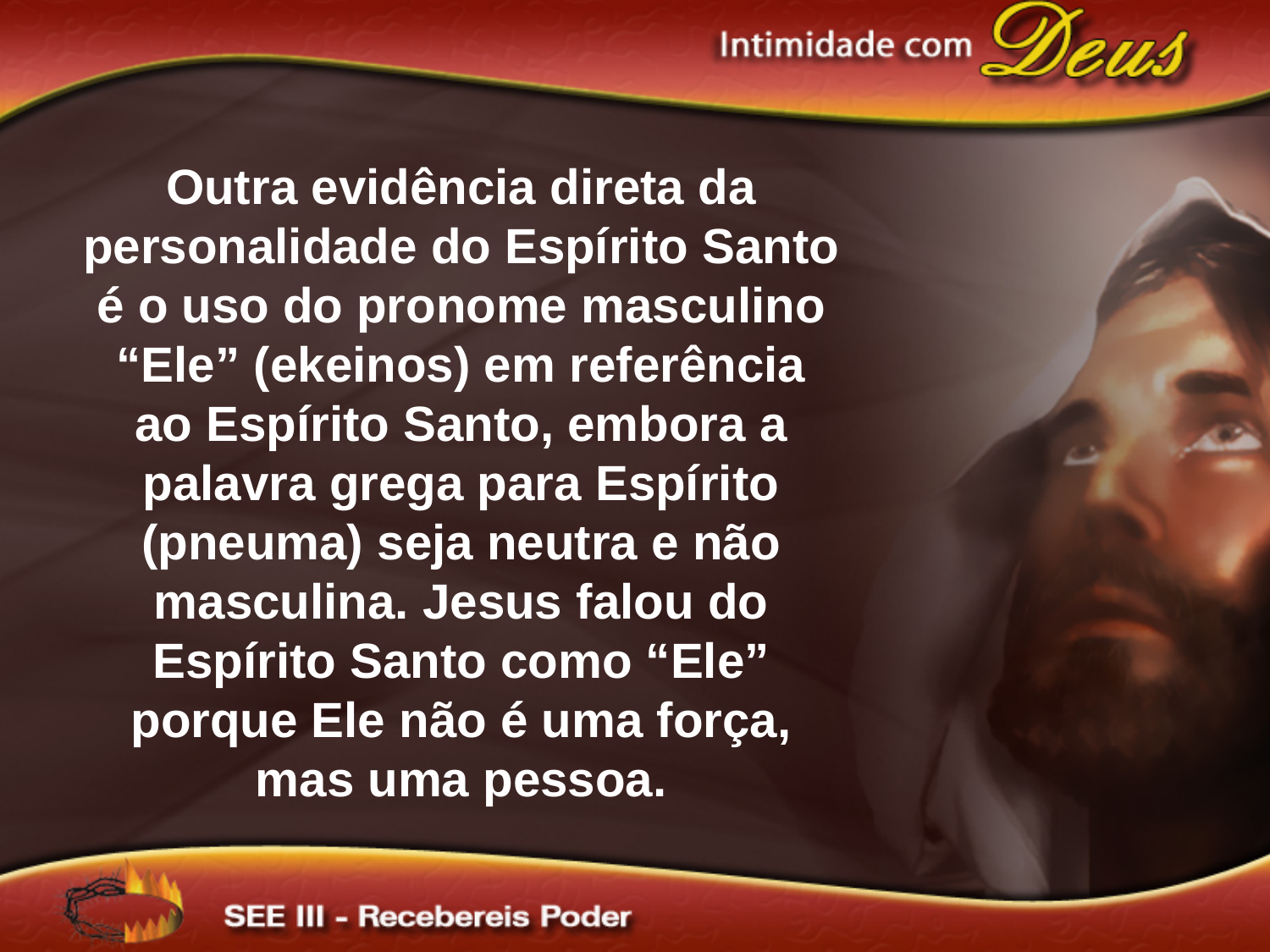

Outra evidência direta da personalidade do Espírito Santo é o uso do pronome masculino “Ele” (ekeinos) em referência ao Espírito Santo, embora a palavra grega para Espírito (pneuma) seja neutra e não masculina. Jesus falou do Espírito Santo como “Ele” porque Ele não é uma força, mas uma pessoa.